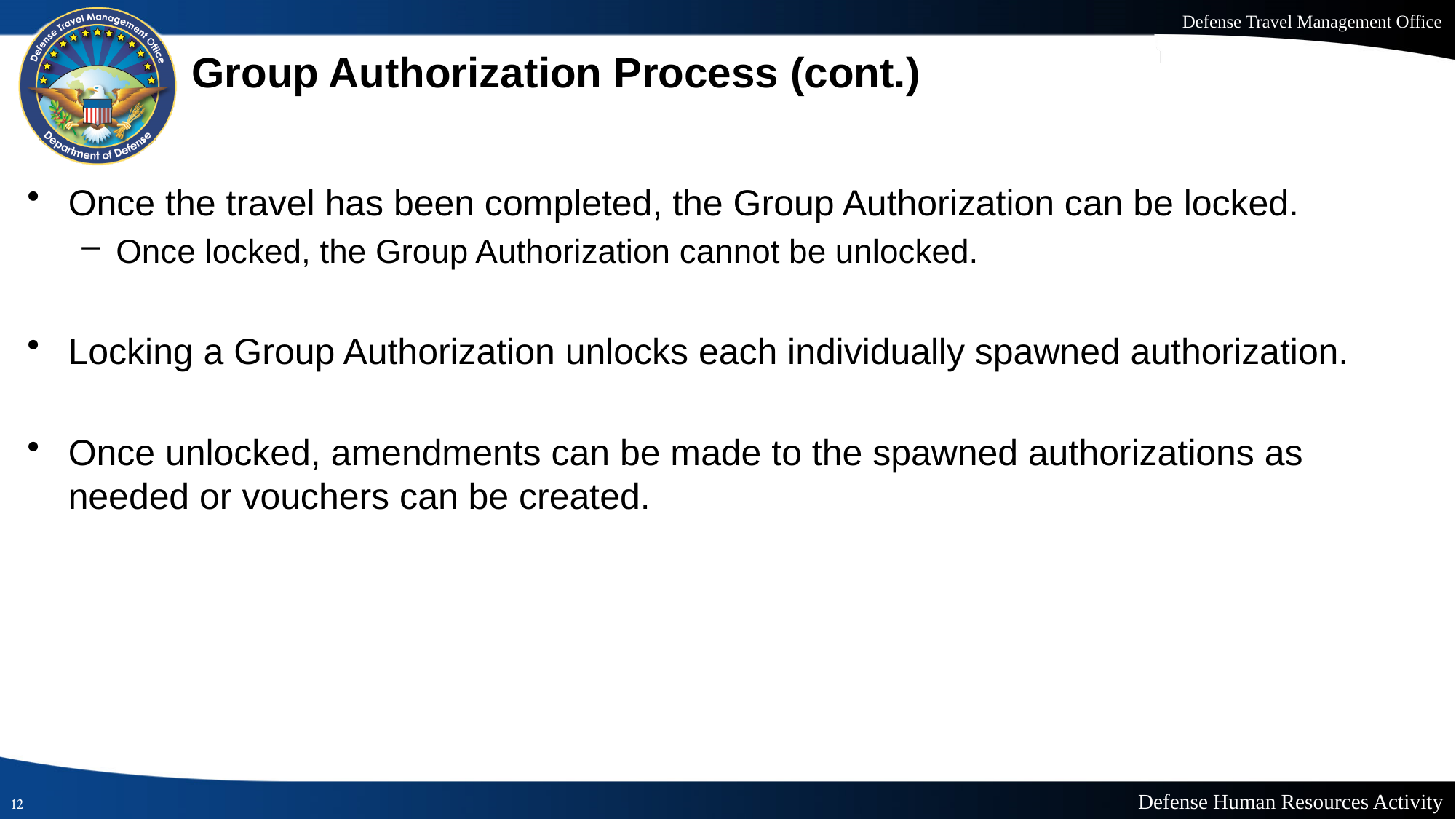

# Group Authorization Process (cont.)
Once the travel has been completed, the Group Authorization can be locked.
Once locked, the Group Authorization cannot be unlocked.

Locking a Group Authorization unlocks each individually spawned authorization.

Once unlocked, amendments can be made to the spawned authorizations as needed or vouchers can be created.
12